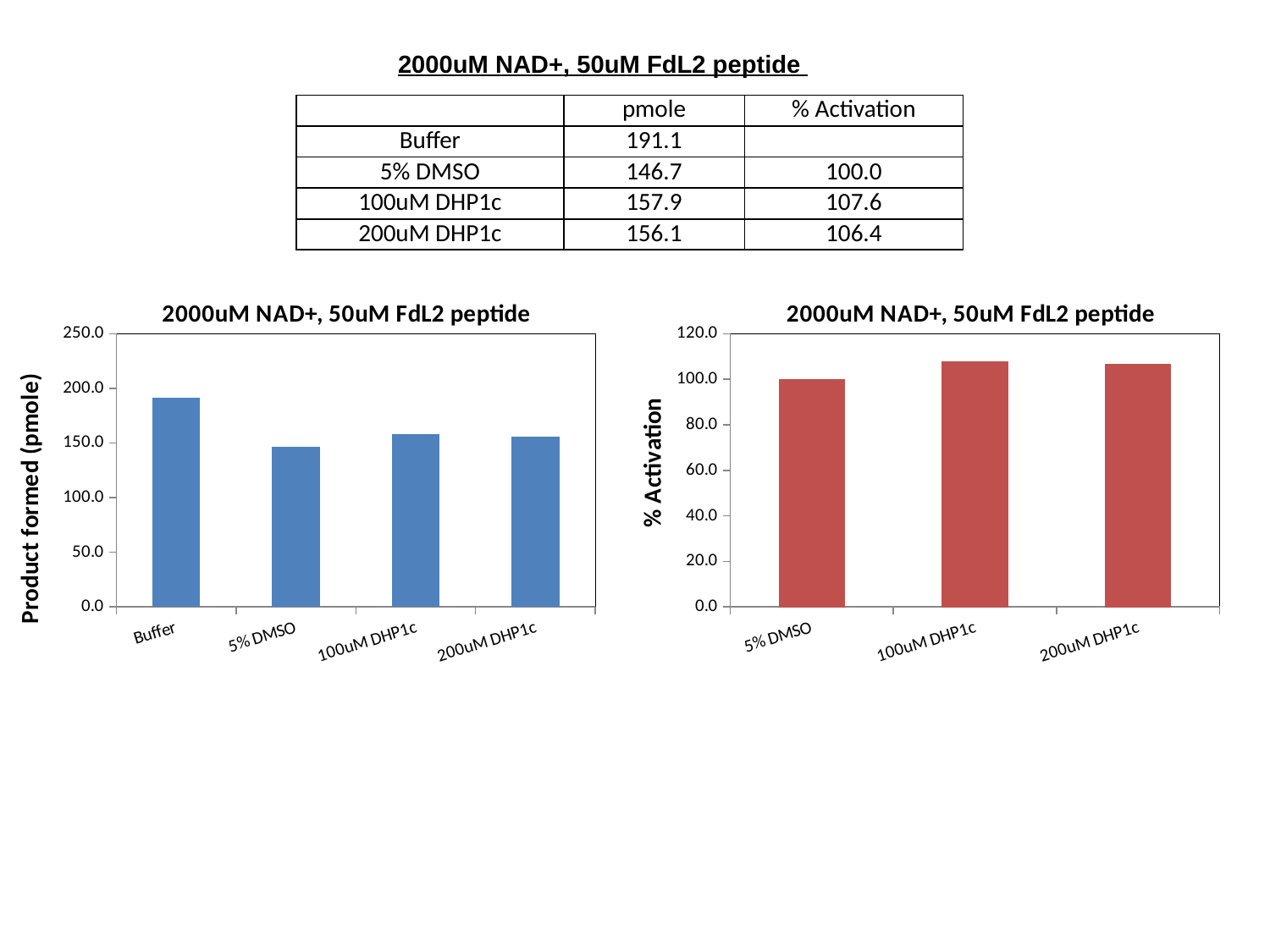

2000uM NAD+, 50uM FdL2 peptide
|  | pmole | % Activation |
| --- | --- | --- |
| Buffer | 191.1 |  |
| 5% DMSO | 146.7 | 100.0 |
| 100uM DHP1c | 157.9 | 107.6 |
| 200uM DHP1c | 156.1 | 106.4 |

### Chart: 2000uM NAD+, 50uM FdL2 peptide

| Category |  |
|---|---|
| Buffer | 191.1 |
| 5% DMSO | 146.7 |
| 100uM DHP1c | 157.9 |
| 200uM DHP1c | 156.1 |

### Chart: 2000uM NAD+, 50uM FdL2 peptide

| Category |  |
|---|---|
| 5% DMSO | 100.0 |
| 100uM DHP1c | 107.6346284935242 |
| 200uM DHP1c | 106.40763462849353 |